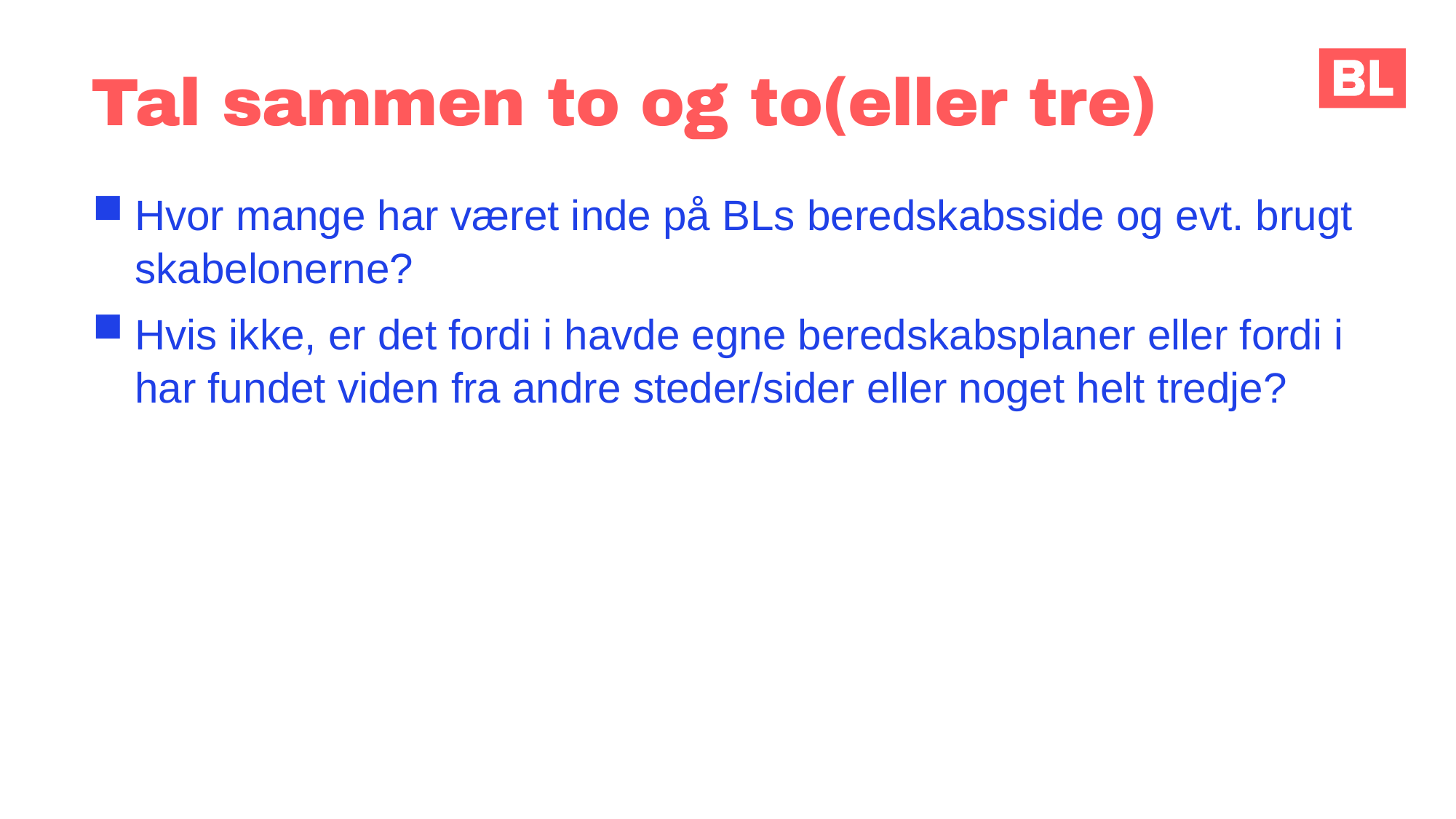

# Tal sammen to og to(eller tre)
Hvor mange har været inde på BLs beredskabsside og evt. brugt skabelonerne?
Hvis ikke, er det fordi i havde egne beredskabsplaner eller fordi i har fundet viden fra andre steder/sider eller noget helt tredje?